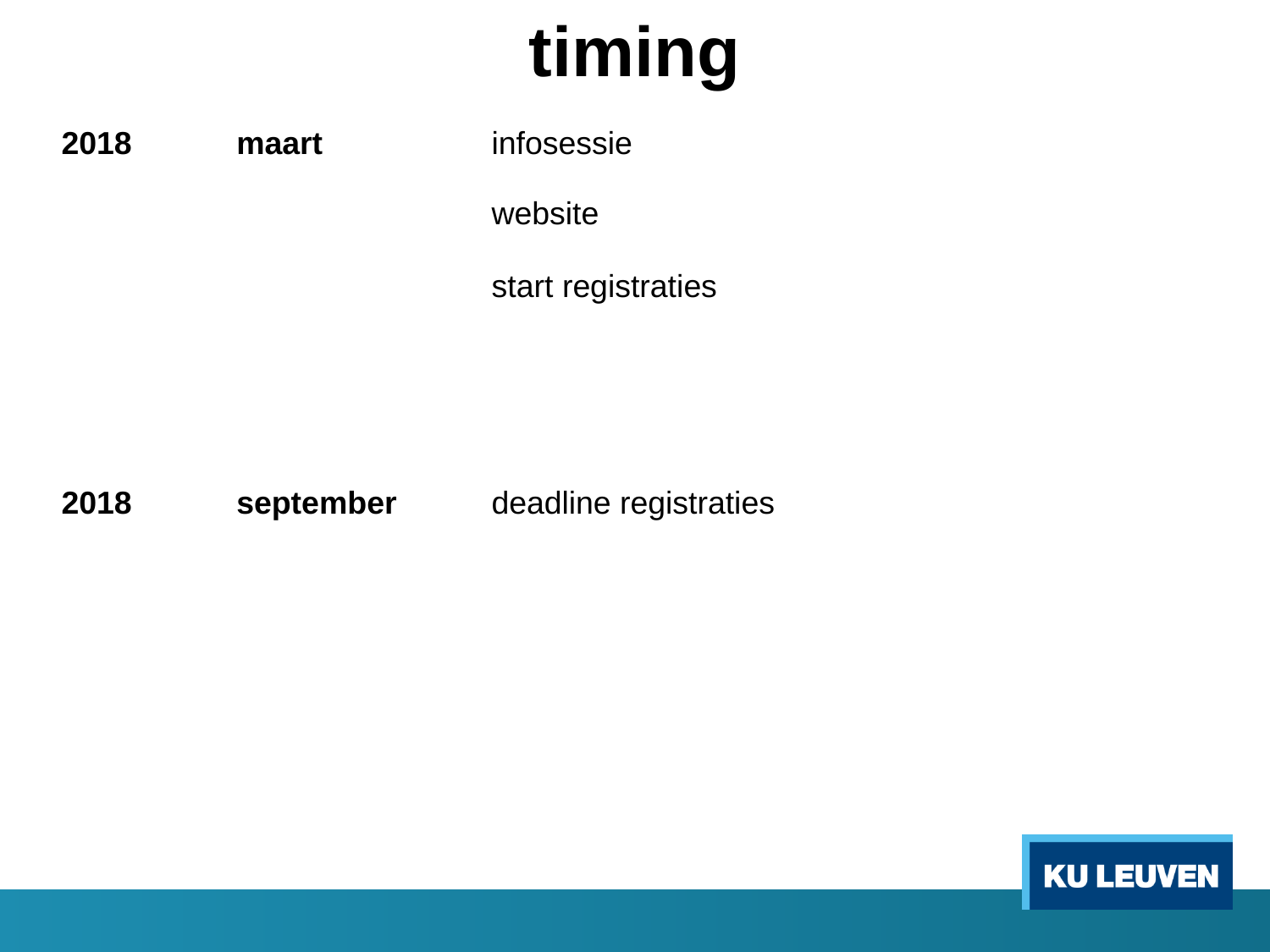

timing
| 2018 | maart | infosessie |
| --- | --- | --- |
|  |  | website |
|  |  | start registraties |
|  |  |  |
|  |  |  |
| 2018 | september | deadline registraties |